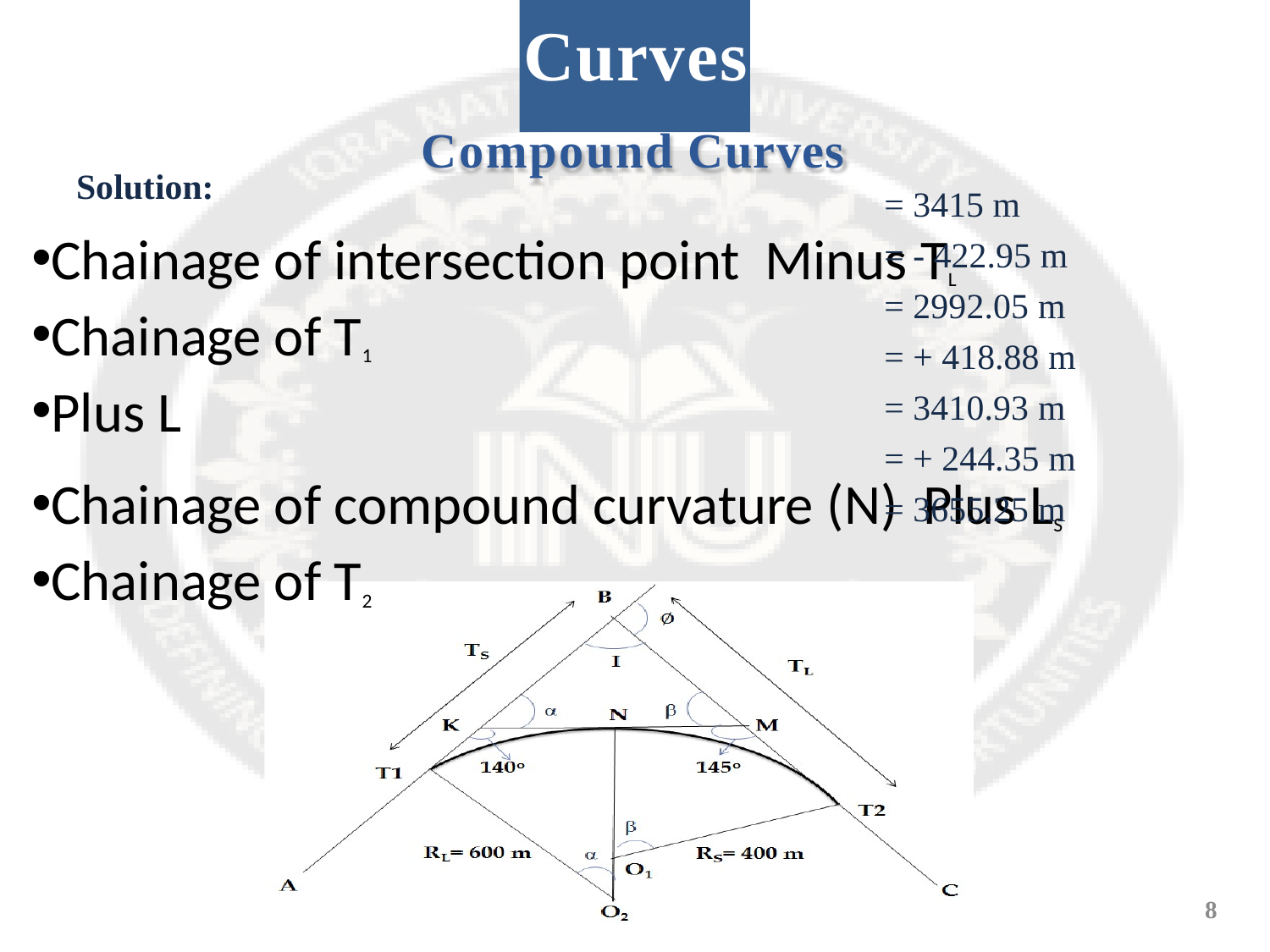

# Curves

Compound Curves
Solution:
= 3415 m
= - 422.95 m
= 2992.05 m
= + 418.88 m
= 3410.93 m
= + 244.35 m
= 3655.25 m
Chainage of intersection point  Minus TL
Chainage of T1
Plus L
Chainage of compound curvature (N)  Plus LS
Chainage of T2

8